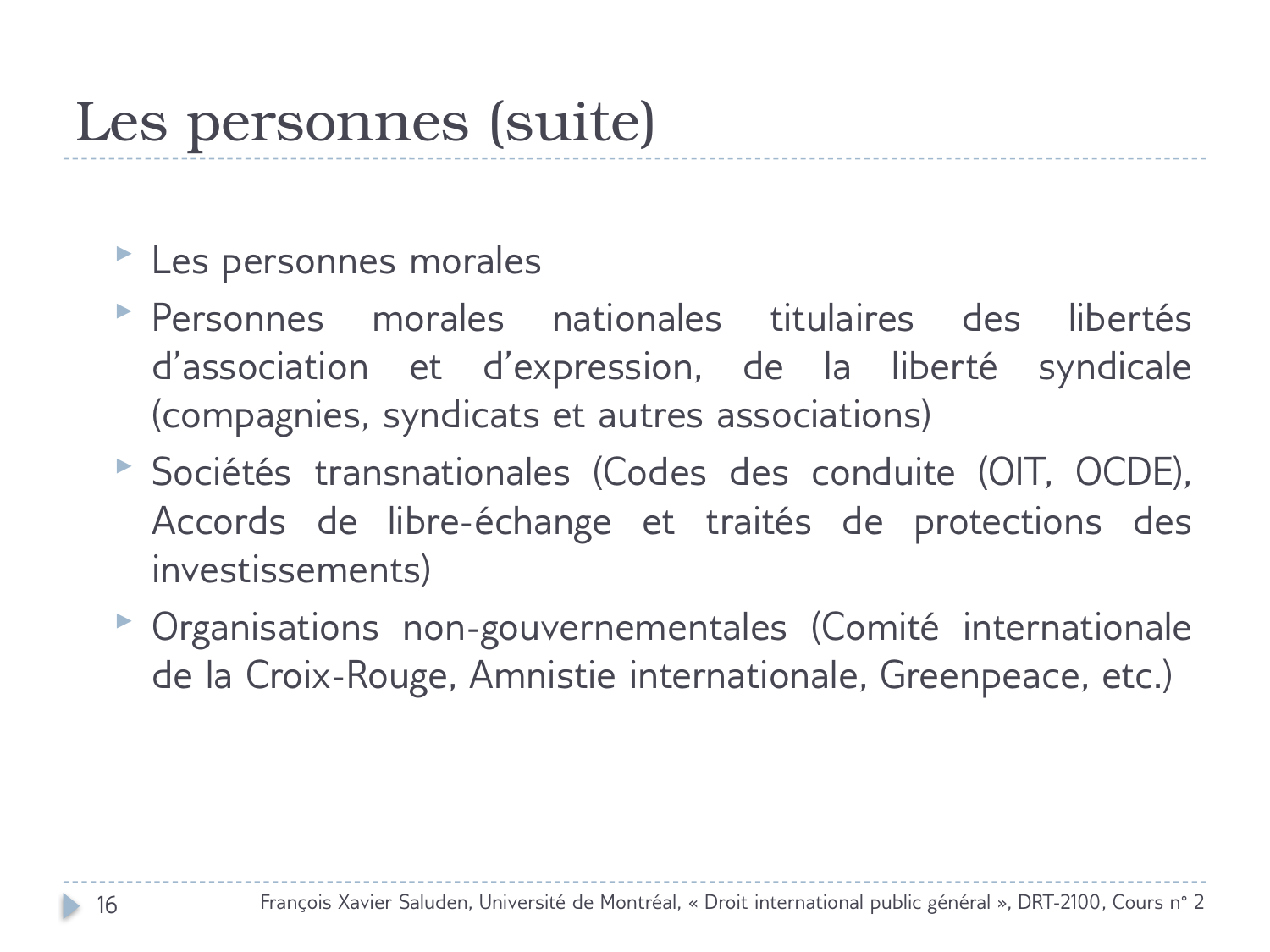

# Les personnes (suite)

Les personnes morales
Personnes morales nationales titulaires des libertés d’association et d’expression, de la liberté syndicale (compagnies, syndicats et autres associations)
Sociétés transnationales (Codes des conduite (OIT, OCDE), Accords de libre-échange et traités de protections des investissements)
Organisations non-gouvernementales (Comité internationale de la Croix-Rouge, Amnistie internationale, Greenpeace, etc.)
François Xavier Saluden, Université de Montréal, « Droit international public général », DRT-2100, Cours n° 2

16